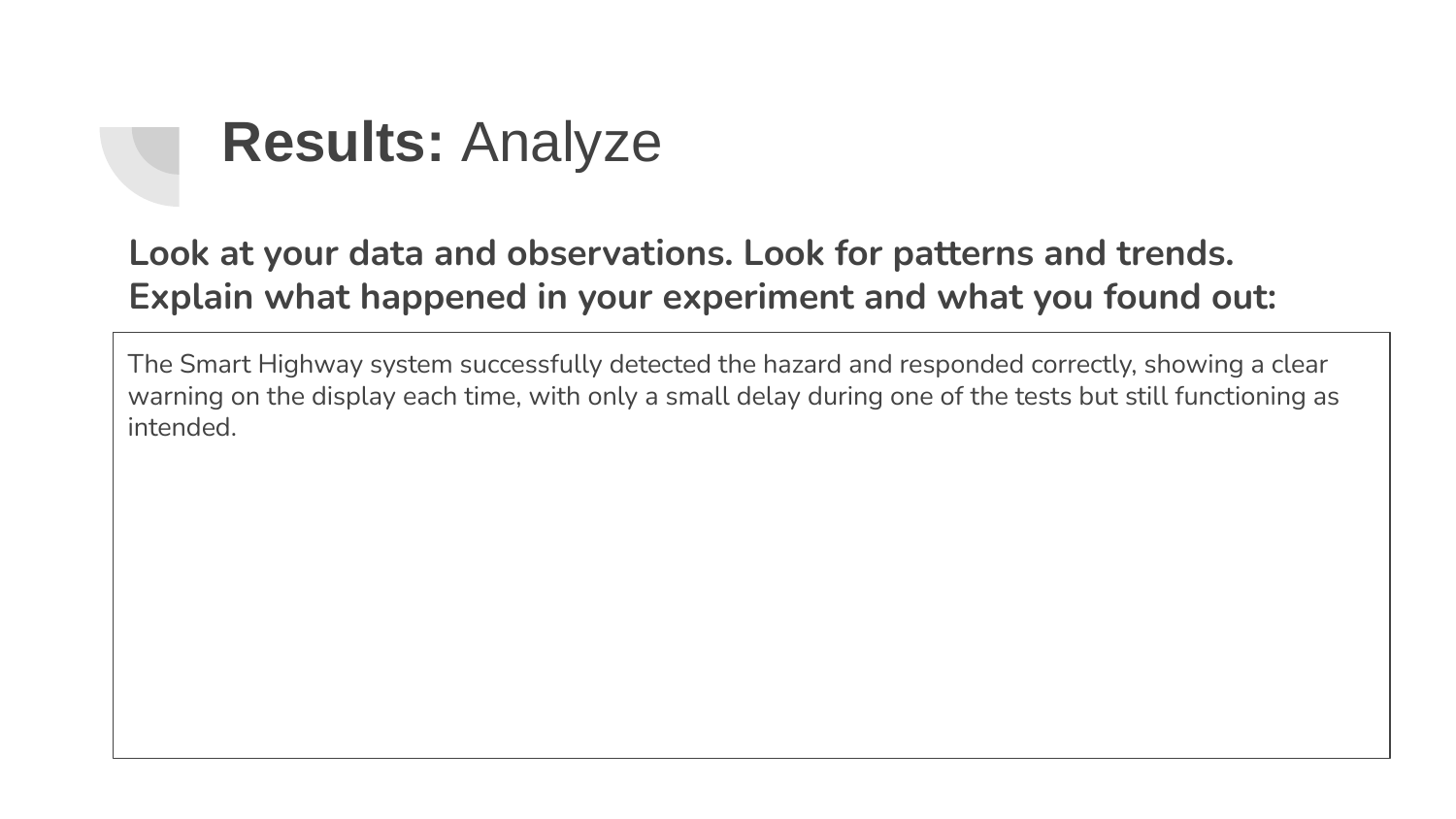

# Results: Analyze
Look at your data and observations. Look for patterns and trends. Explain what happened in your experiment and what you found out:
The Smart Highway system successfully detected the hazard and responded correctly, showing a clear warning on the display each time, with only a small delay during one of the tests but still functioning as intended.